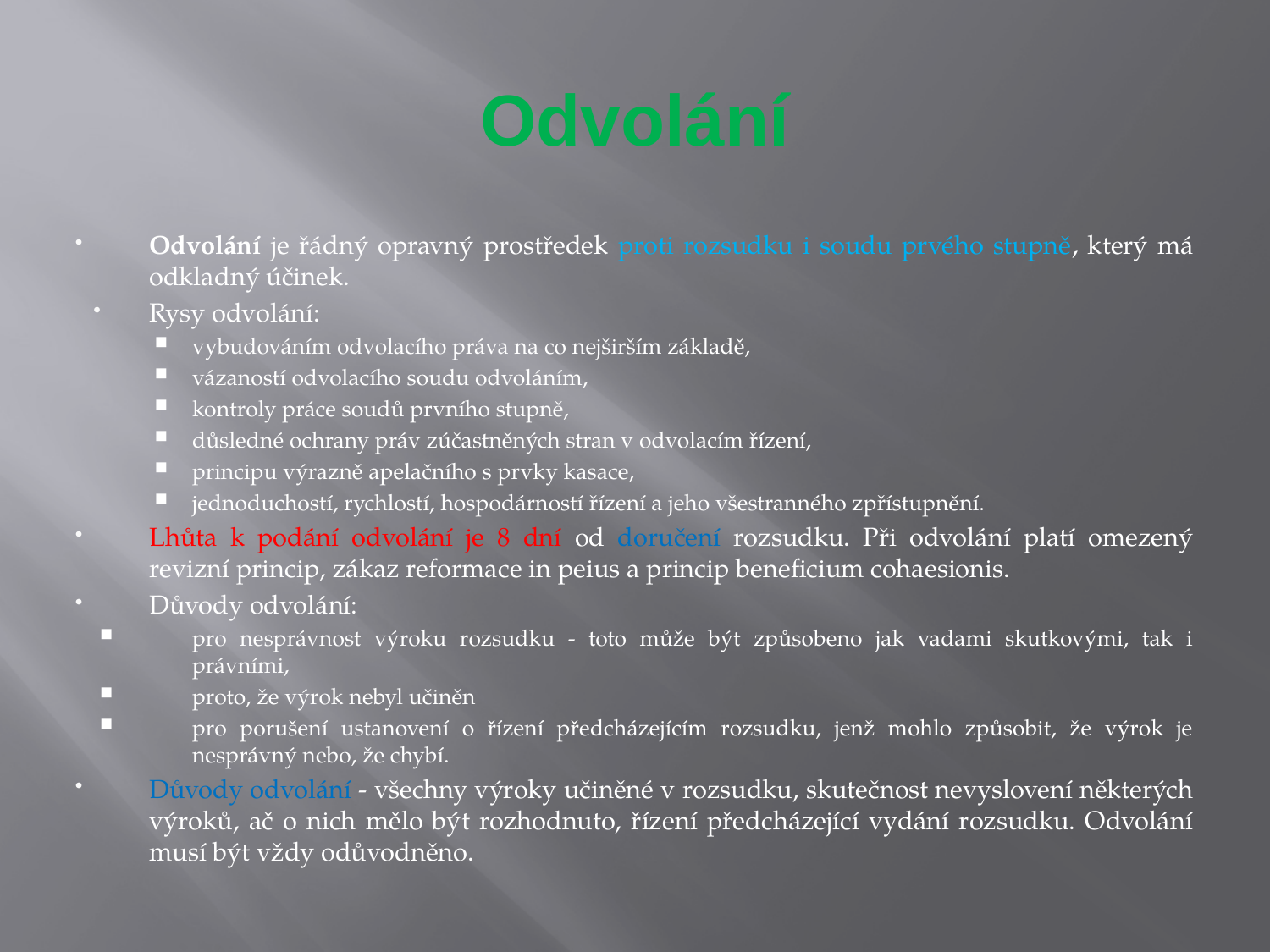

# Odvolání
Odvolání je řádný opravný prostředek proti rozsudku i soudu prvého stupně, který má odkladný účinek.
Rysy odvolání:
vybudováním odvolacího práva na co nejširším základě,
vázaností odvolacího soudu odvoláním,
kontroly práce soudů prvního stupně,
důsledné ochrany práv zúčastněných stran v odvolacím řízení,
principu výrazně apelačního s prvky kasace,
jednoduchostí, rychlostí, hospodárností řízení a jeho všestranného zpřístupnění.
Lhůta k podání odvolání je 8 dní od doručení rozsudku. Při odvolání platí omezený revizní princip, zákaz reformace in peius a princip beneficium cohaesionis.
Důvody odvolání:
pro nesprávnost výroku rozsudku - toto může být způsobeno jak vadami skutkovými, tak i právními,
proto, že výrok nebyl učiněn
pro porušení ustanovení o řízení předcházejícím rozsudku, jenž mohlo způsobit, že výrok je nesprávný nebo, že chybí.
Důvody odvolání - všechny výroky učiněné v rozsudku, skutečnost nevyslovení některých výroků, ač o nich mělo být rozhodnuto, řízení předcházející vydání rozsudku. Odvolání musí být vždy odůvodněno.